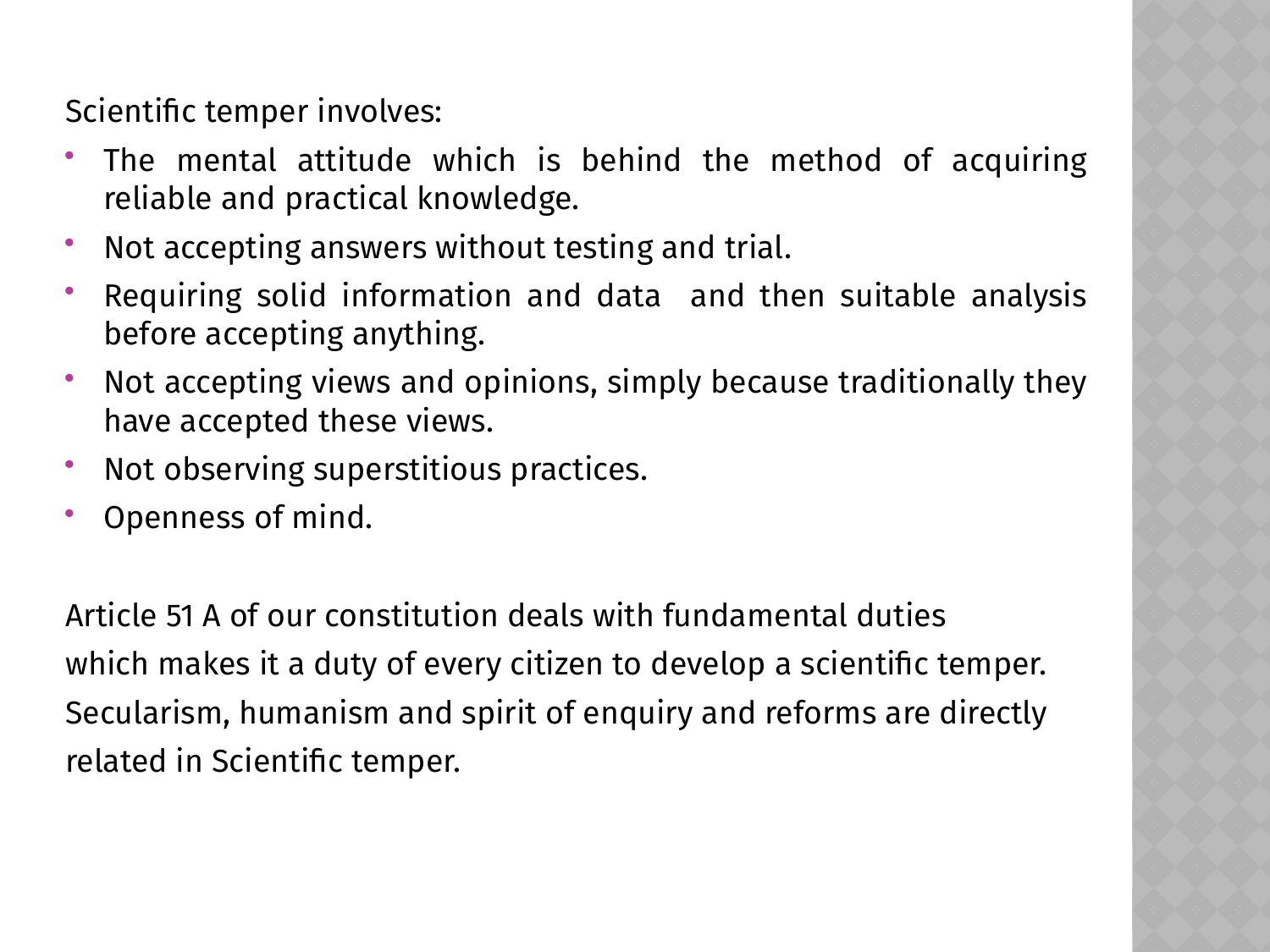

#
Scientific temper involves:
The mental attitude which is behind the method of acquiring reliable and practical knowledge.
Not accepting answers without testing and trial.
Requiring solid information and data  and then suitable analysis before accepting anything.
Not accepting views and opinions, simply because traditionally they have accepted these views.
Not observing superstitious practices.
Openness of mind.

Article 51 A of our constitution deals with fundamental duties
which makes it a duty of every citizen to develop a scientific temper.
Secularism, humanism and spirit of enquiry and reforms are directly
related in Scientific temper.